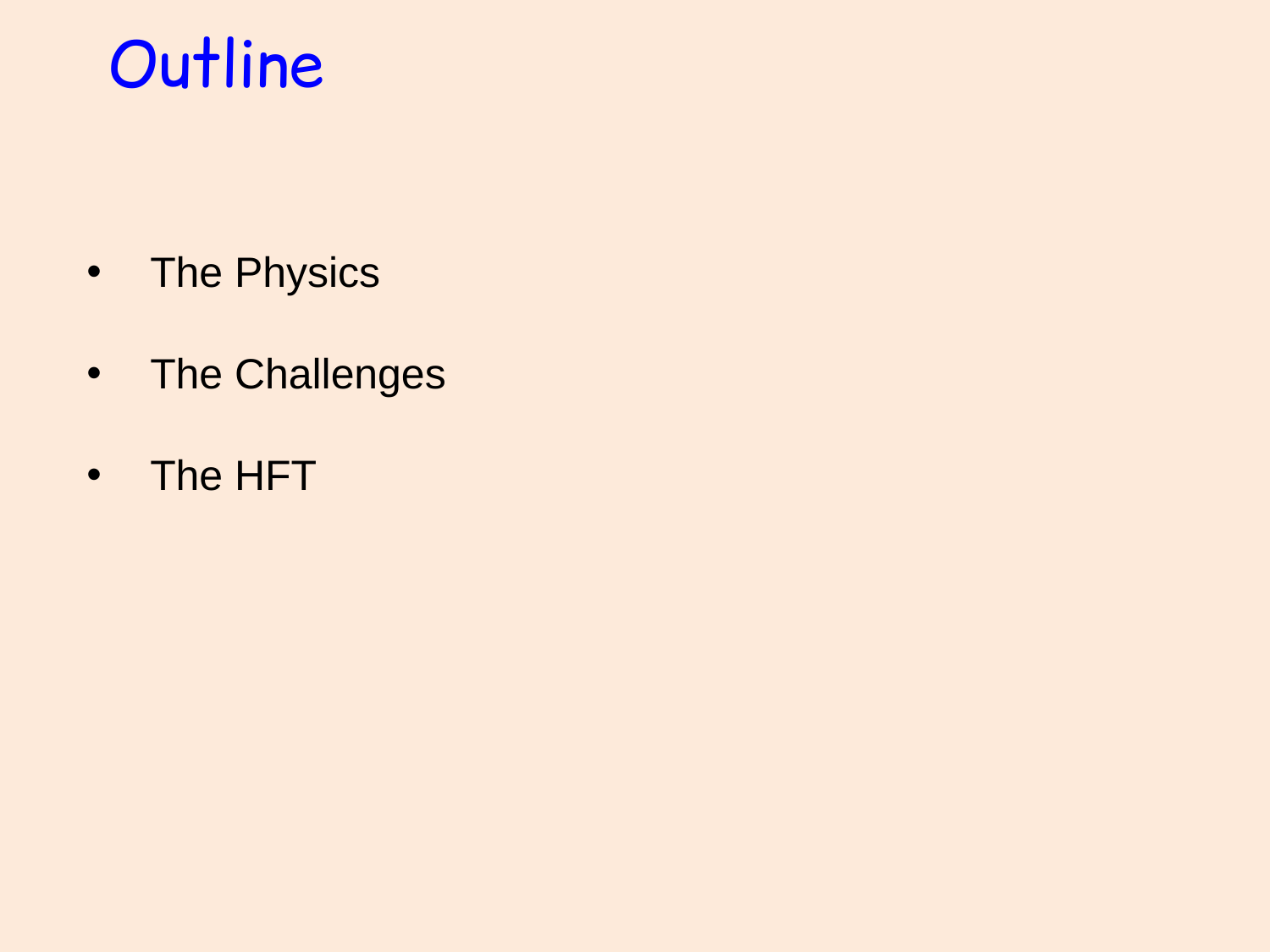

# Outline
The Physics

The Challenges

The HFT